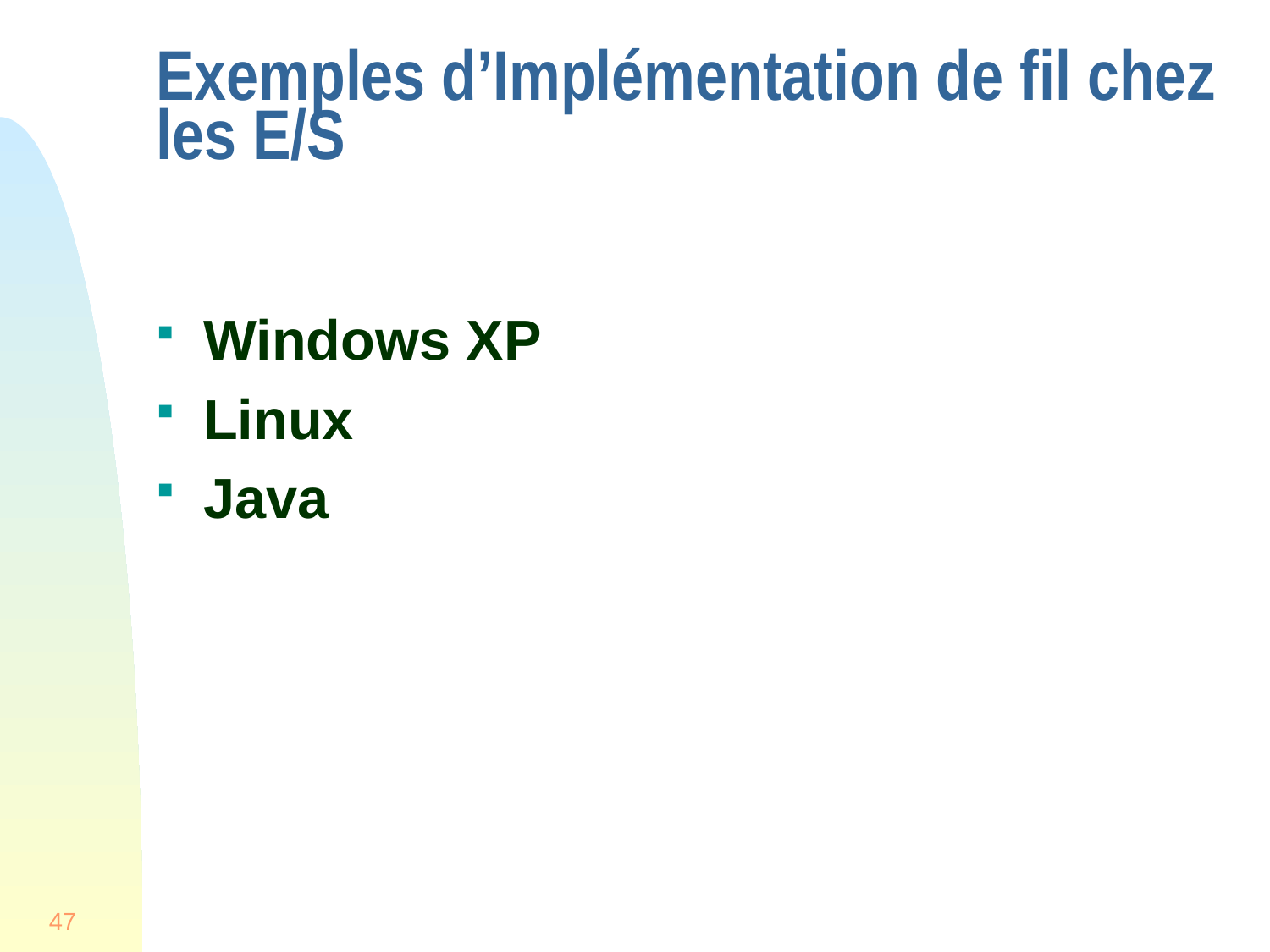

# Exemples d’Implémentation de fil chez les E/S

Windows XP
Linux
Java
47